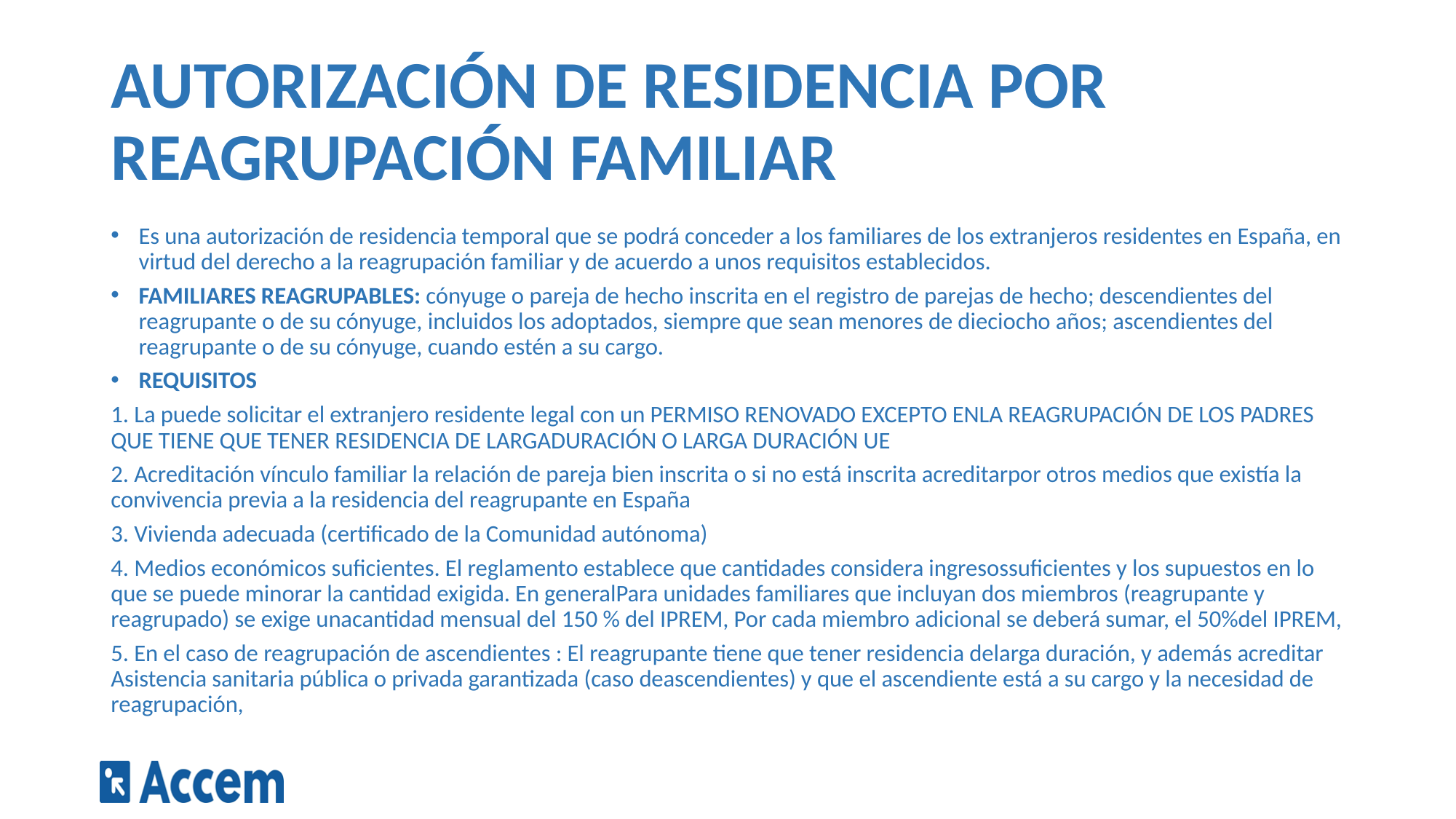

# AUTORIZACIÓN DE RESIDENCIA POR REAGRUPACIÓN FAMILIAR
Es una autorización de residencia temporal que se podrá conceder a los familiares de los extranjeros residentes en España, en virtud del derecho a la reagrupación familiar y de acuerdo a unos requisitos establecidos.
FAMILIARES REAGRUPABLES: cónyuge o pareja de hecho inscrita en el registro de parejas de hecho; descendientes del reagrupante o de su cónyuge, incluidos los adoptados, siempre que sean menores de dieciocho años; ascendientes del reagrupante o de su cónyuge, cuando estén a su cargo.
REQUISITOS
1. La puede solicitar el extranjero residente legal con un PERMISO RENOVADO EXCEPTO ENLA REAGRUPACIÓN DE LOS PADRES QUE TIENE QUE TENER RESIDENCIA DE LARGADURACIÓN O LARGA DURACIÓN UE
2. Acreditación vínculo familiar la relación de pareja bien inscrita o si no está inscrita acreditarpor otros medios que existía la convivencia previa a la residencia del reagrupante en España
3. Vivienda adecuada (certificado de la Comunidad autónoma)
4. Medios económicos suficientes. El reglamento establece que cantidades considera ingresossuficientes y los supuestos en lo que se puede minorar la cantidad exigida. En generalPara unidades familiares que incluyan dos miembros (reagrupante y reagrupado) se exige unacantidad mensual del 150 % del IPREM, Por cada miembro adicional se deberá sumar, el 50%del IPREM,
5. En el caso de reagrupación de ascendientes : El reagrupante tiene que tener residencia delarga duración, y además acreditar Asistencia sanitaria pública o privada garantizada (caso deascendientes) y que el ascendiente está a su cargo y la necesidad de reagrupación,